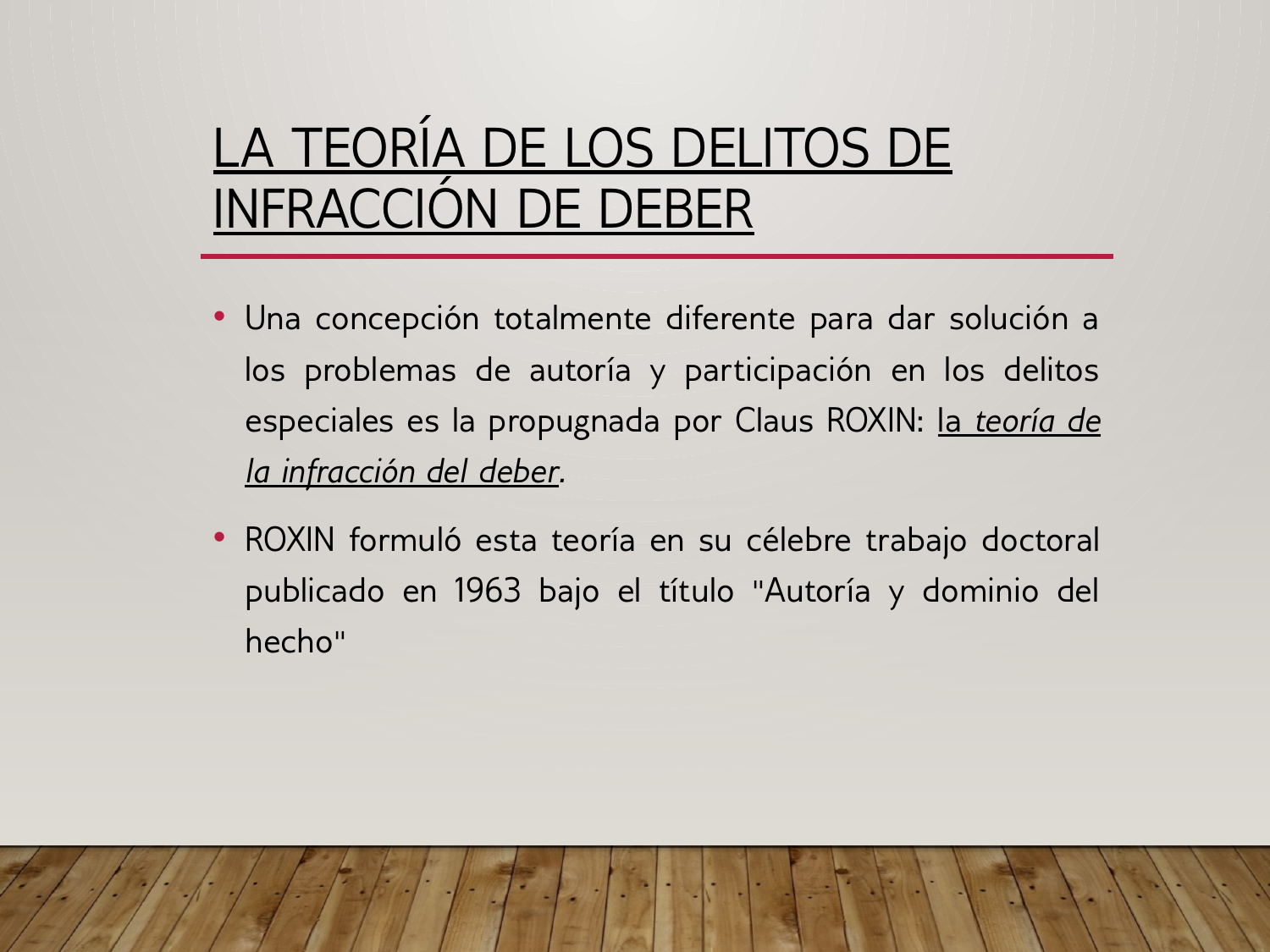

# LA TEORÍA DE LOS DELITOS DE INFRACCIÓN DE DEBER
Una concepción totalmente diferente para dar solución a los problemas de autoría y participación en los delitos especiales es la propugnada por Claus ROXIN: la teoría de la infracción del deber.
ROXIN formuló esta teoría en su célebre trabajo doctoral publicado en 1963 bajo el título "Autoría y dominio del hecho"